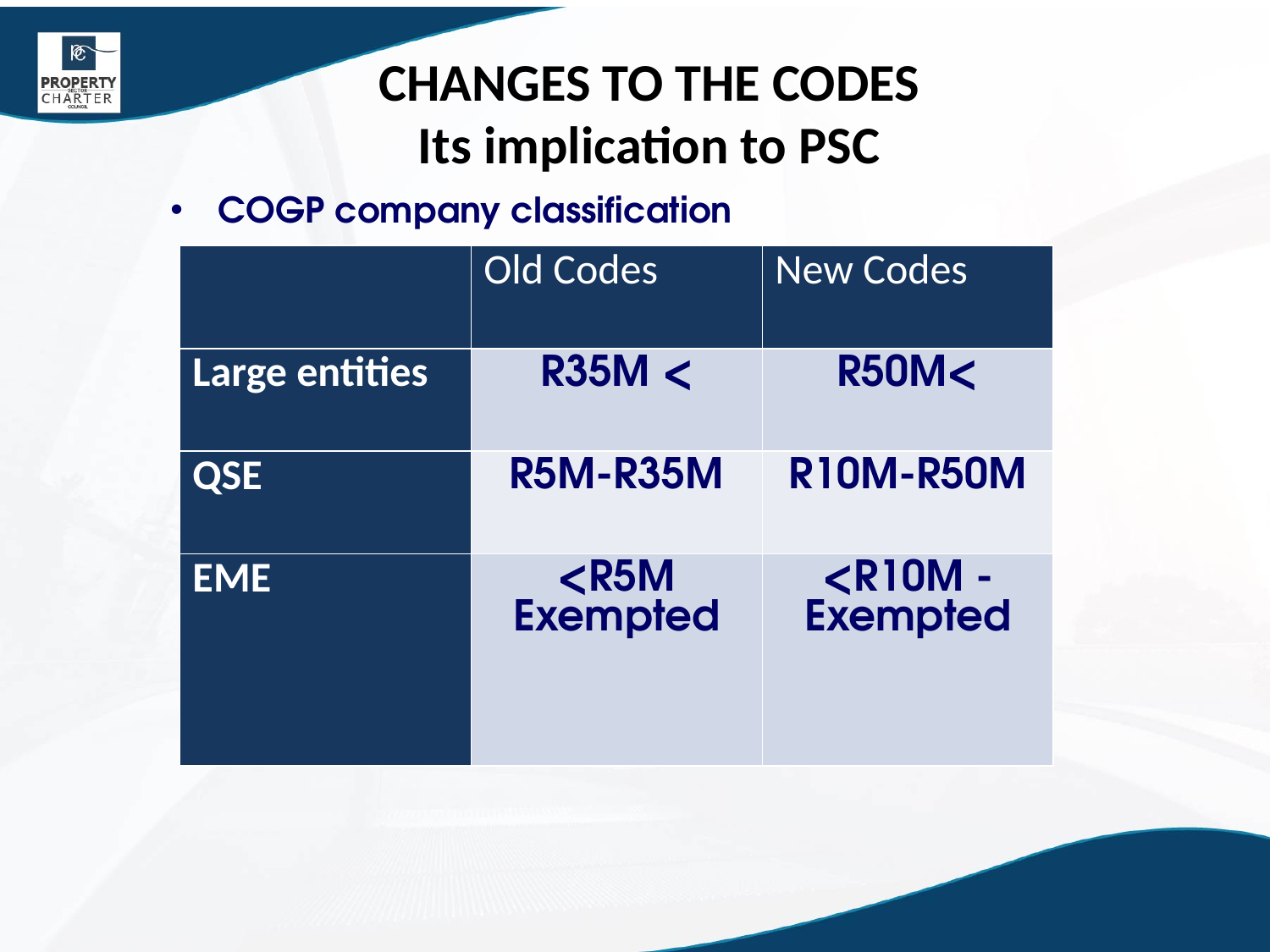

# CHANGES TO THE CODES Its implication to PSC
COGP company classification

|  | Old Codes | New Codes |
| --- | --- | --- |
| Large entities | R35M < | R50M< |
| QSE | R5M-R35M | R10M-R50M |
| EME | <R5M Exempted | <R10M -Exempted |